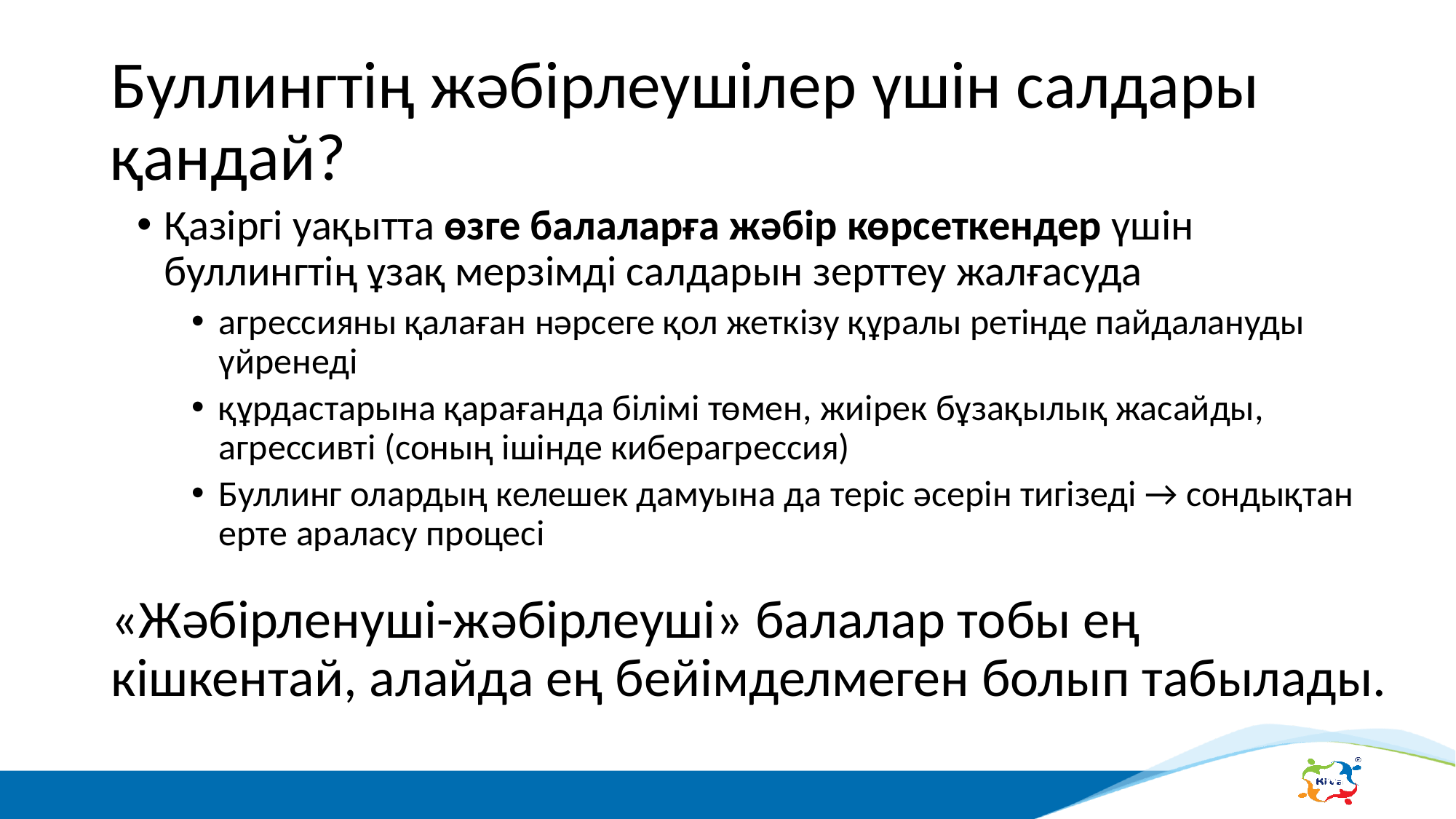

# Буллингтің жәбірлеушілер үшін салдары қандай?
Қазіргі уақытта өзге балаларға жәбір көрсеткендер үшін буллингтің ұзақ мерзімді салдарын зерттеу жалғасуда
агрессияны қалаған нәрсеге қол жеткізу құралы ретінде пайдалануды үйренеді
құрдастарына қарағанда білімі төмен, жиірек бұзақылық жасайды, агрессивті (соның ішінде киберагрессия)
Буллинг олардың келешек дамуына да теріс әсерін тигізеді → сондықтан ерте араласу процесі
«Жәбірленуші-жәбірлеуші» балалар тобы ең кішкентай, алайда ең бейімделмеген болып табылады.
20